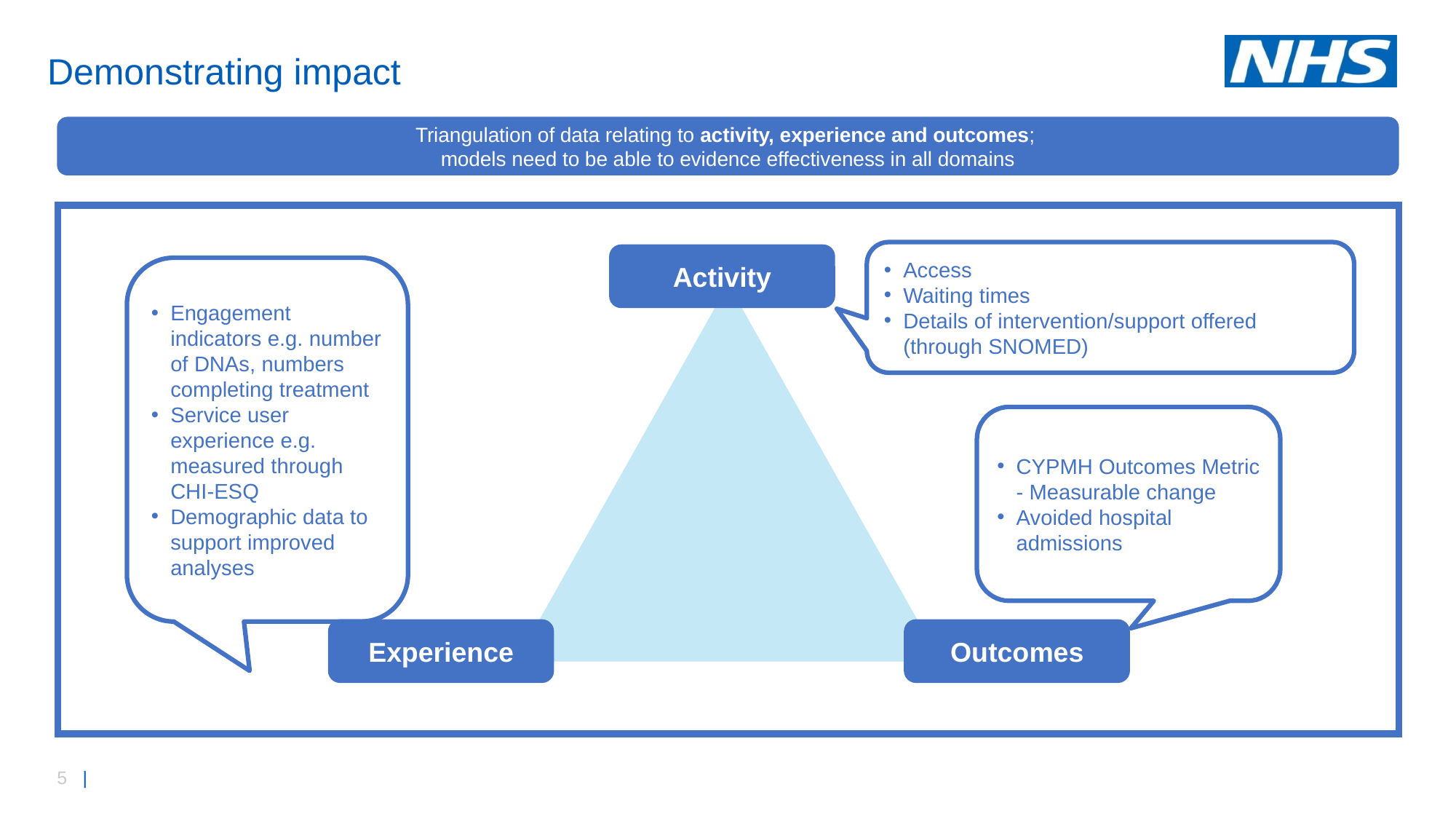

# Demonstrating impact
Triangulation of data relating to activity, experience and outcomes;
models need to be able to evidence effectiveness in all domains

Access
Waiting times
Details of intervention/support offered (through SNOMED)
Activity
Engagement indicators e.g. number of DNAs, numbers completing treatment
Service user experience e.g. measured through CHI-ESQ
Demographic data to support improved analyses

CYPMH Outcomes Metric - Measurable change
Avoided hospital admissions
Experience
Outcomes